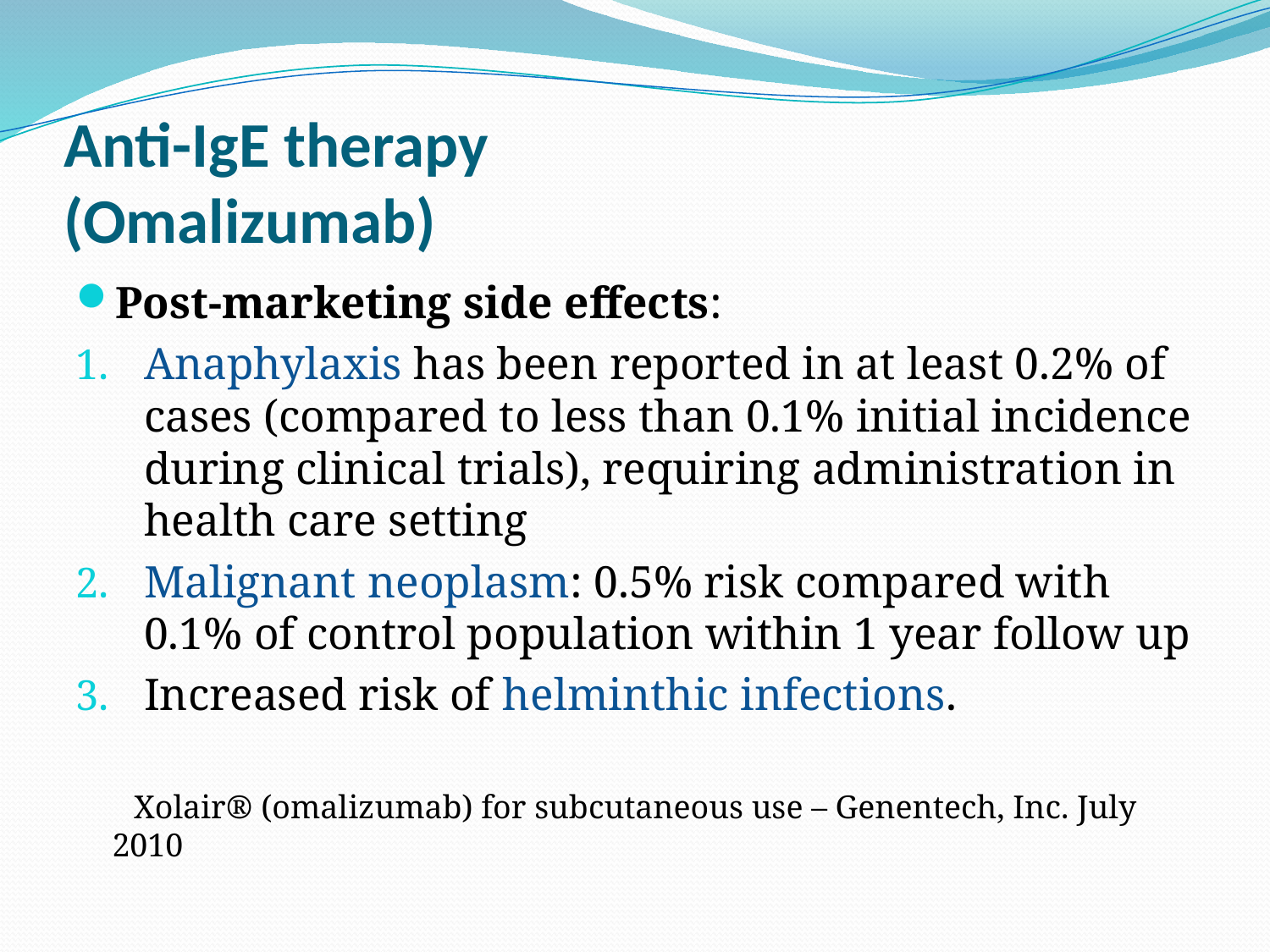

# Anti-IgE therapy (Omalizumab)
Post-marketing side effects:
Anaphylaxis has been reported in at least 0.2% of cases (compared to less than 0.1% initial incidence during clinical trials), requiring administration in health care setting
Malignant neoplasm: 0.5% risk compared with 0.1% of control population within 1 year follow up
Increased risk of helminthic infections.

       Xolair® (omalizumab) for subcutaneous use – Genentech, Inc. July 2010